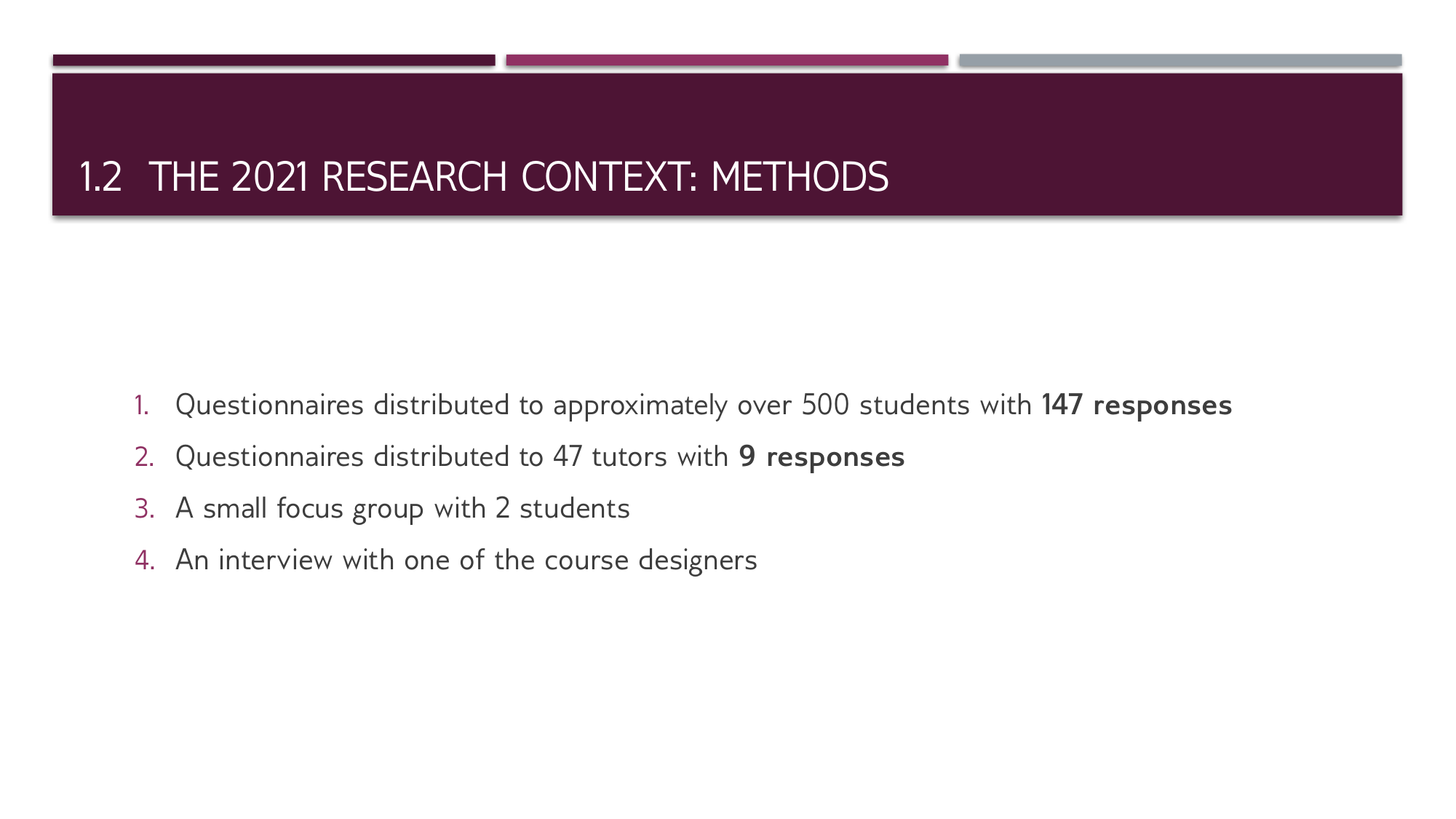

# 1.2  The 2021 research context: Methods
Questionnaires distributed to approximately over 500 students with 147 responses
Questionnaires distributed to 47 tutors with 9 responses
A small focus group with 2 students
An interview with one of the course designers